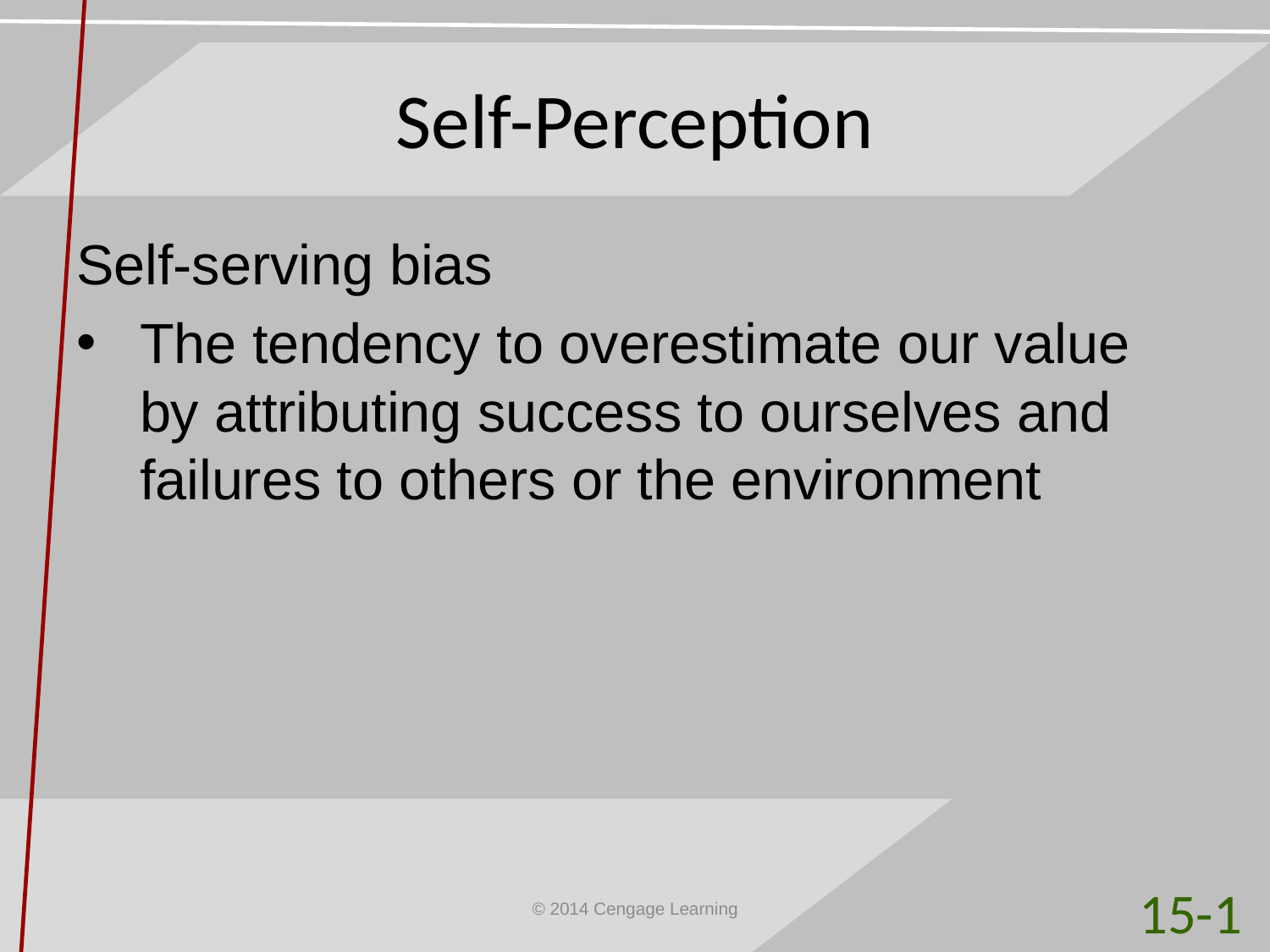

# Self-Perception
Self-serving bias
The tendency to overestimate our value by attributing success to ourselves and failures to others or the environment
15-1
© 2014 Cengage Learning